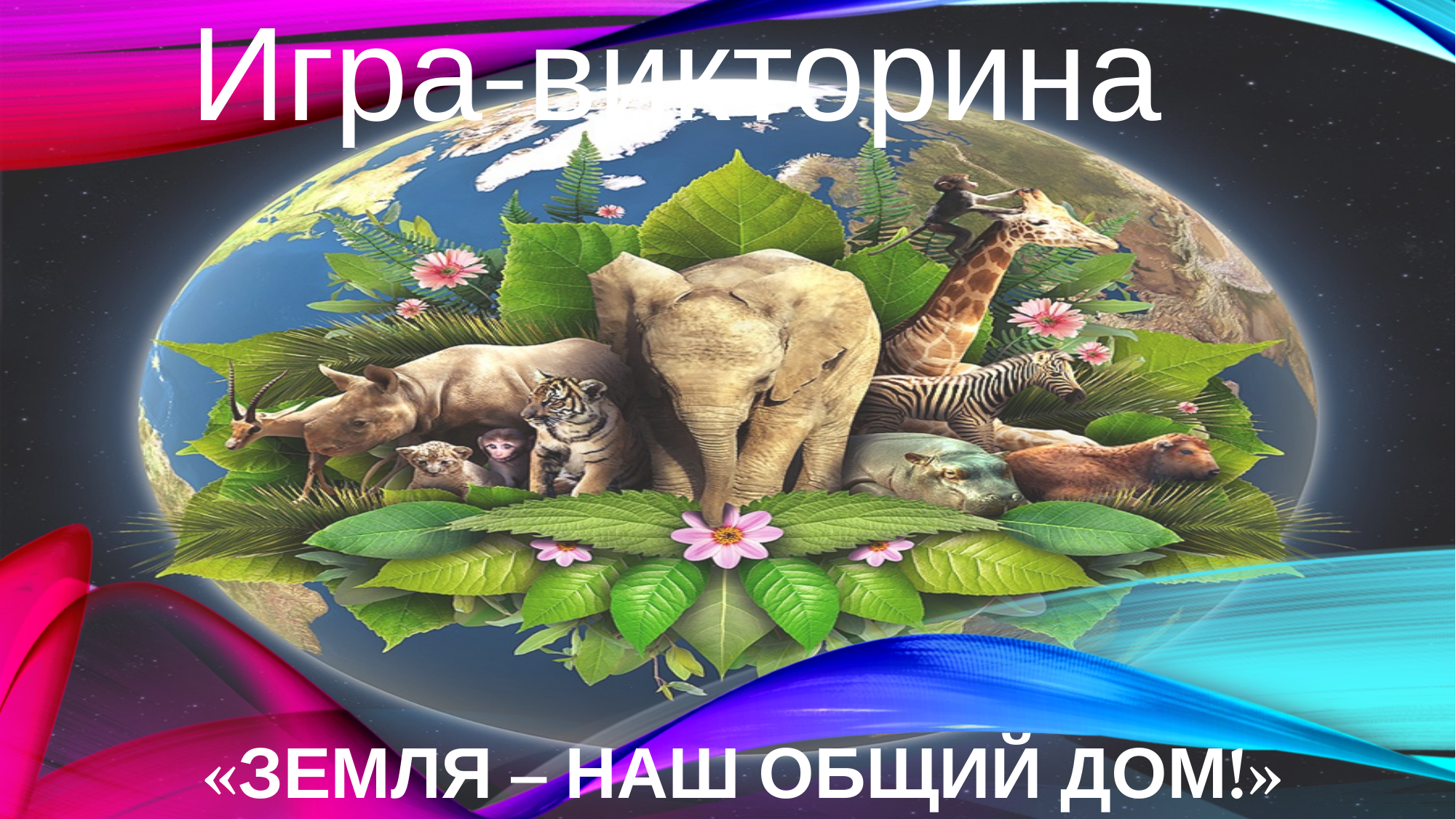

Игра-викторина
# «Земля – наш общий дом!»